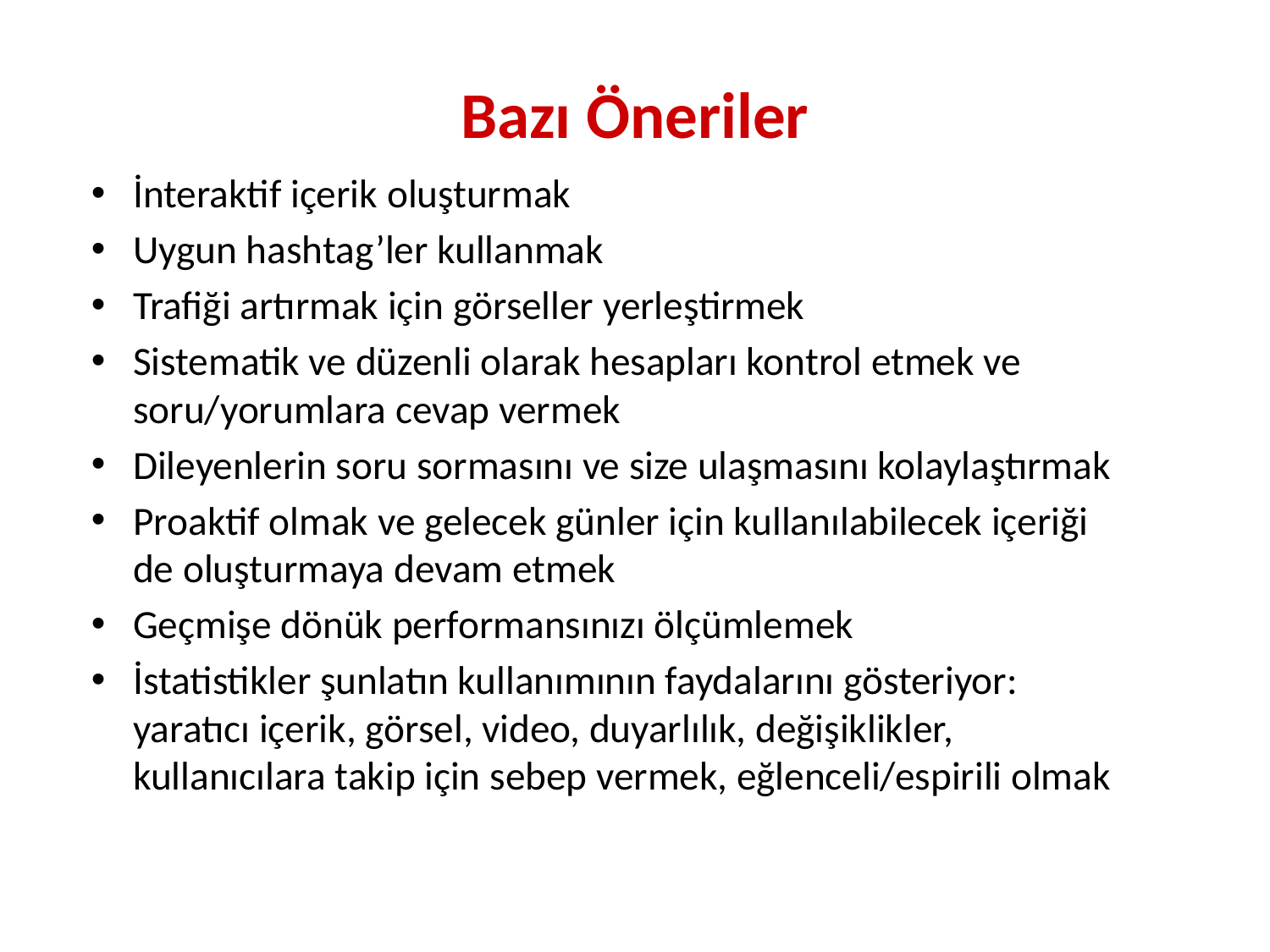

# Bazı Öneriler
İnteraktif içerik oluşturmak
Uygun hashtag’ler kullanmak
Trafiği artırmak için görseller yerleştirmek
Sistematik ve düzenli olarak hesapları kontrol etmek ve soru/yorumlara cevap vermek
Dileyenlerin soru sormasını ve size ulaşmasını kolaylaştırmak
Proaktif olmak ve gelecek günler için kullanılabilecek içeriği de oluşturmaya devam etmek
Geçmişe dönük performansınızı ölçümlemek
İstatistikler şunlatın kullanımının faydalarını gösteriyor: yaratıcı içerik, görsel, video, duyarlılık, değişiklikler, kullanıcılara takip için sebep vermek, eğlenceli/espirili olmak